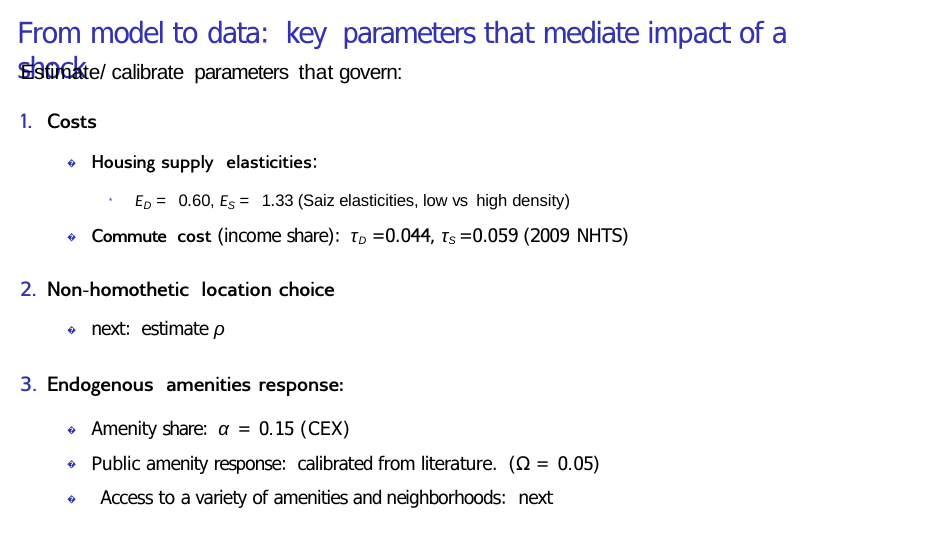

# From model to data:  key  parameters that mediate impact of a shock
Estimate/ calibrate  parameters  that govern:

Costs
� Housing supply  elasticities:
* ED  = 0.60, ES   = 1.33 (Saiz elasticities, low vs  high density)
� Commute  cost (income share):  τD =0.044, τS =0.059 (2009 NHTS)

Non-homothetic  location choice
� next:  estimate ρ

Endogenous  amenities response:

� Amenity share:  α = 0.15 (CEX)
� Public amenity response:  calibrated from literature.  (Ω = 0.05)
�  Access to a variety of amenities and neighborhoods:  next